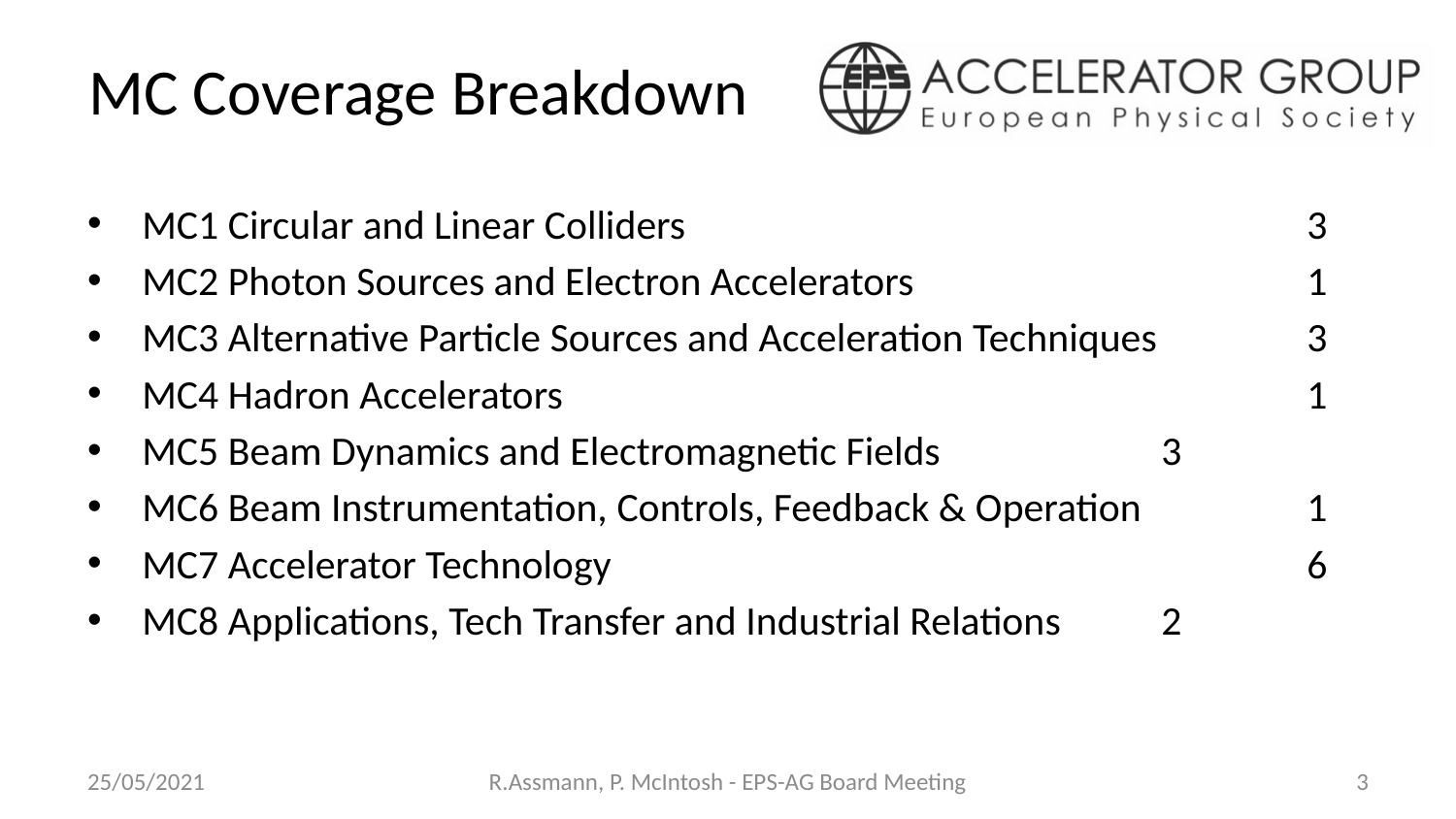

# MC Coverage Breakdown
MC1 Circular and Linear Colliders       				3
MC2 Photon Sources and Electron Accelerators    			1
MC3 Alternative Particle Sources and Acceleration Techniques      	3
MC4 Hadron Accelerators      					1
MC5 Beam Dynamics and Electromagnetic Fields      		3
MC6 Beam Instrumentation, Controls, Feedback & Operation      	1
MC7 Accelerator Technology      					6
MC8 Applications, Tech Transfer and Industrial Relations      	2

25/05/2021
R.Assmann, P. McIntosh - EPS-AG Board Meeting
3